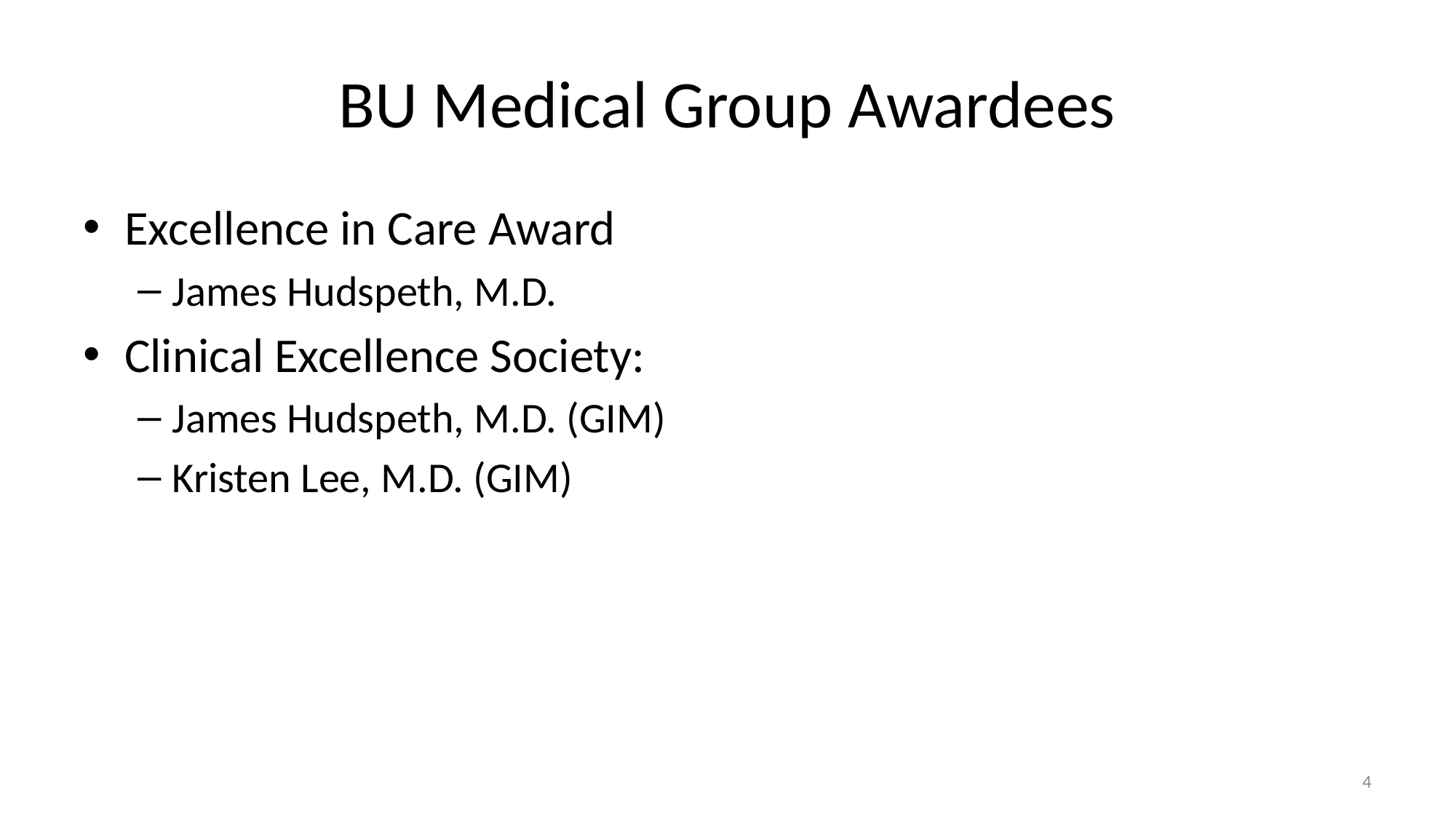

# BU Medical Group Awardees
Excellence in Care Award
James Hudspeth, M.D.
Clinical Excellence Society:
James Hudspeth, M.D. (GIM)
Kristen Lee, M.D. (GIM)
4